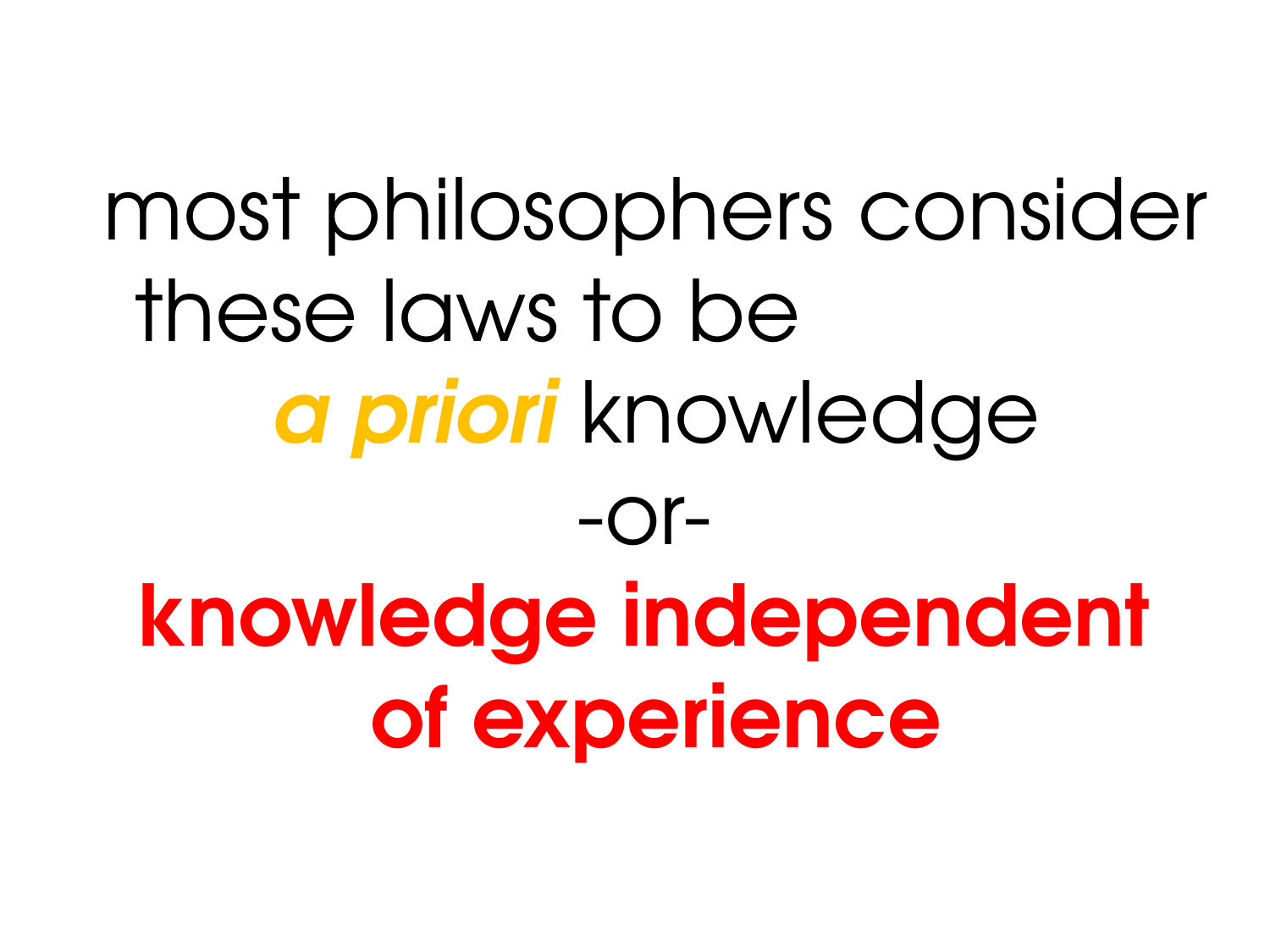

# most philosophers consider these laws to be                 a priori knowledge -or- knowledge independent  of experience